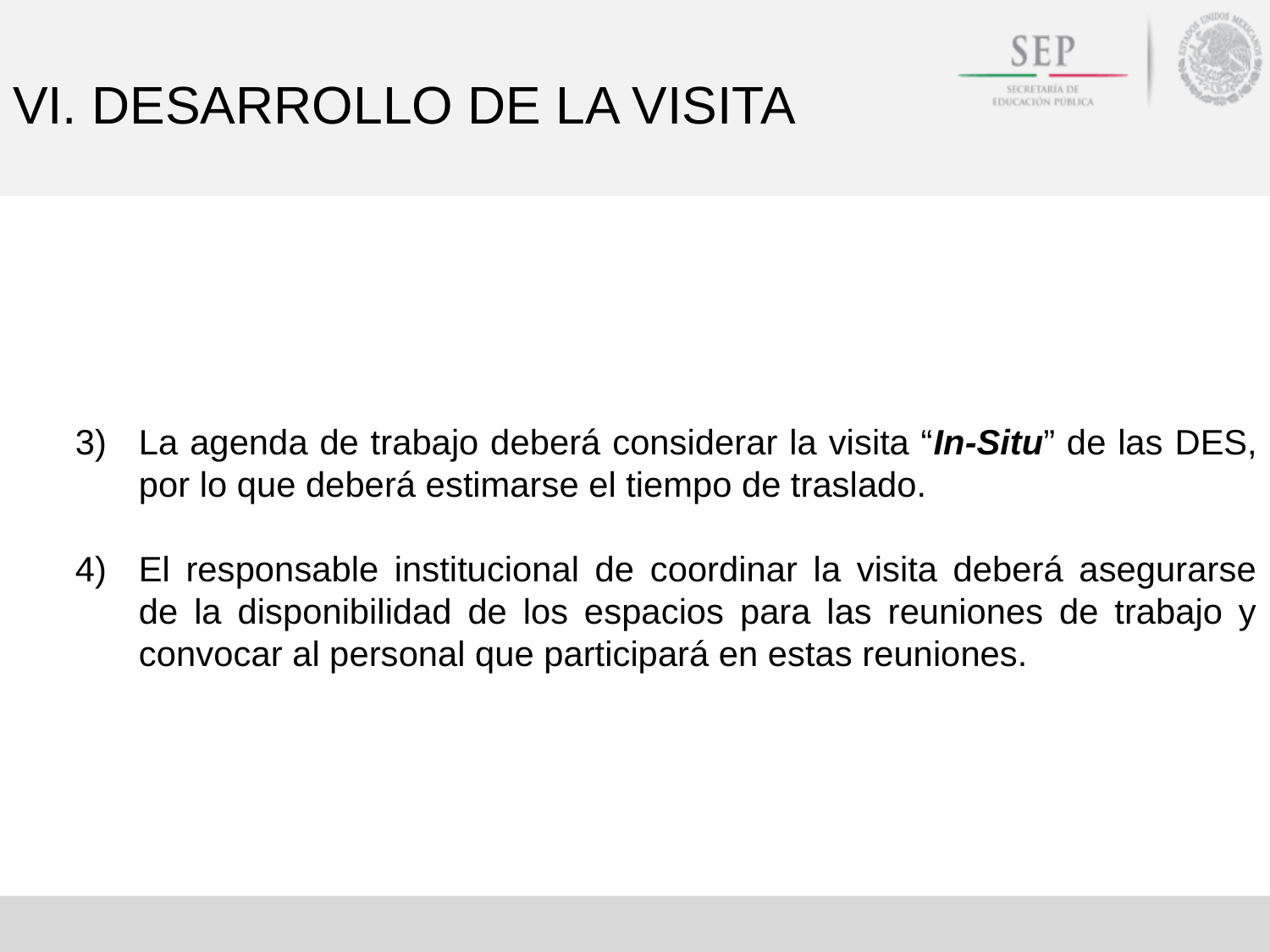

# VI. DESARROLLO DE LA VISITA
La agenda de trabajo deberá considerar la visita “In-Situ” de las DES, por lo que deberá estimarse el tiempo de traslado.

El responsable institucional de coordinar la visita deberá asegurarse de la disponibilidad de los espacios para las reuniones de trabajo y convocar al personal que participará en estas reuniones.